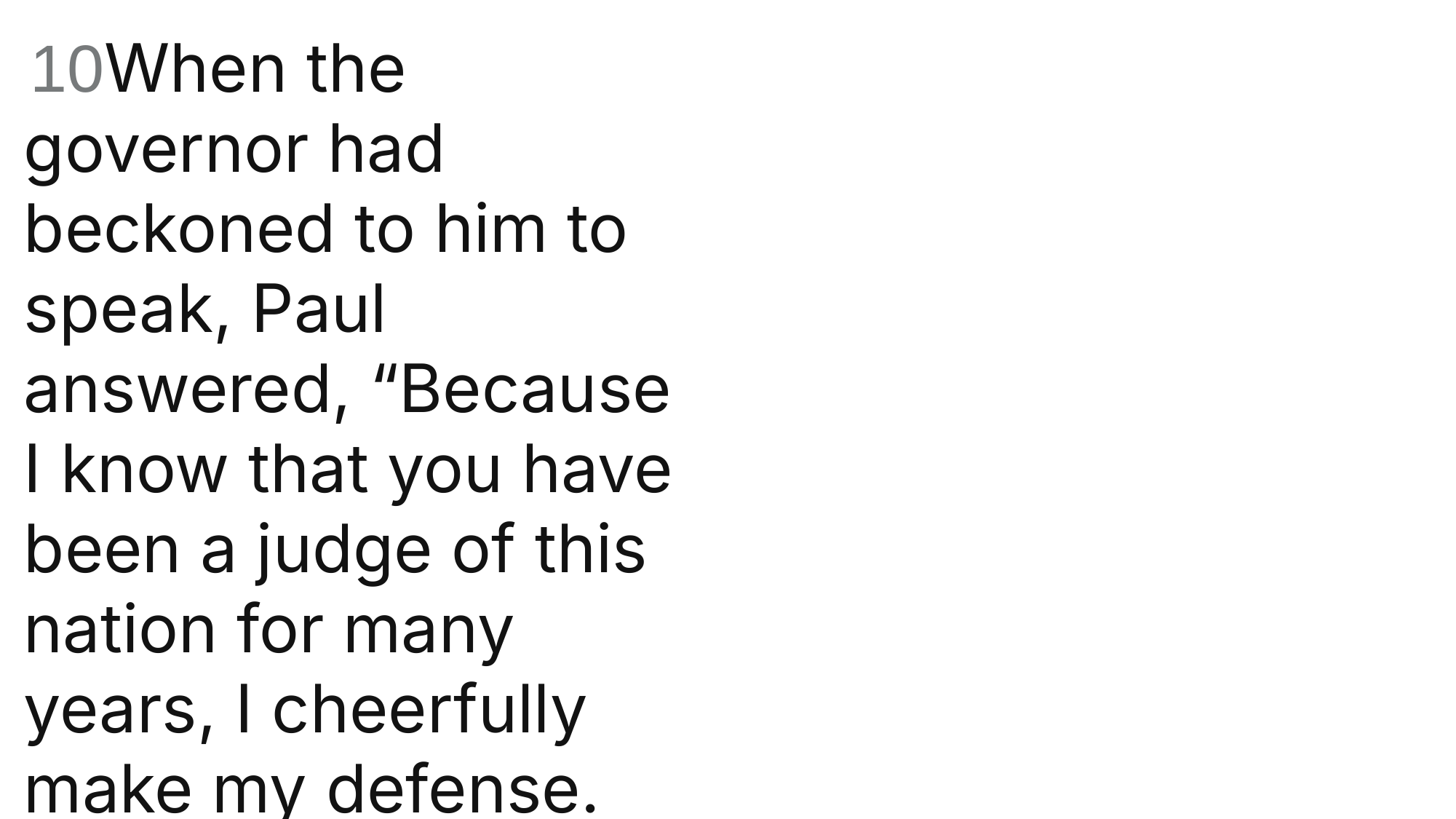

10When the governor had beckoned to him to speak, Paul answered, “Because I know that you have been a judge of this nation for many years, I cheerfully make my defense.